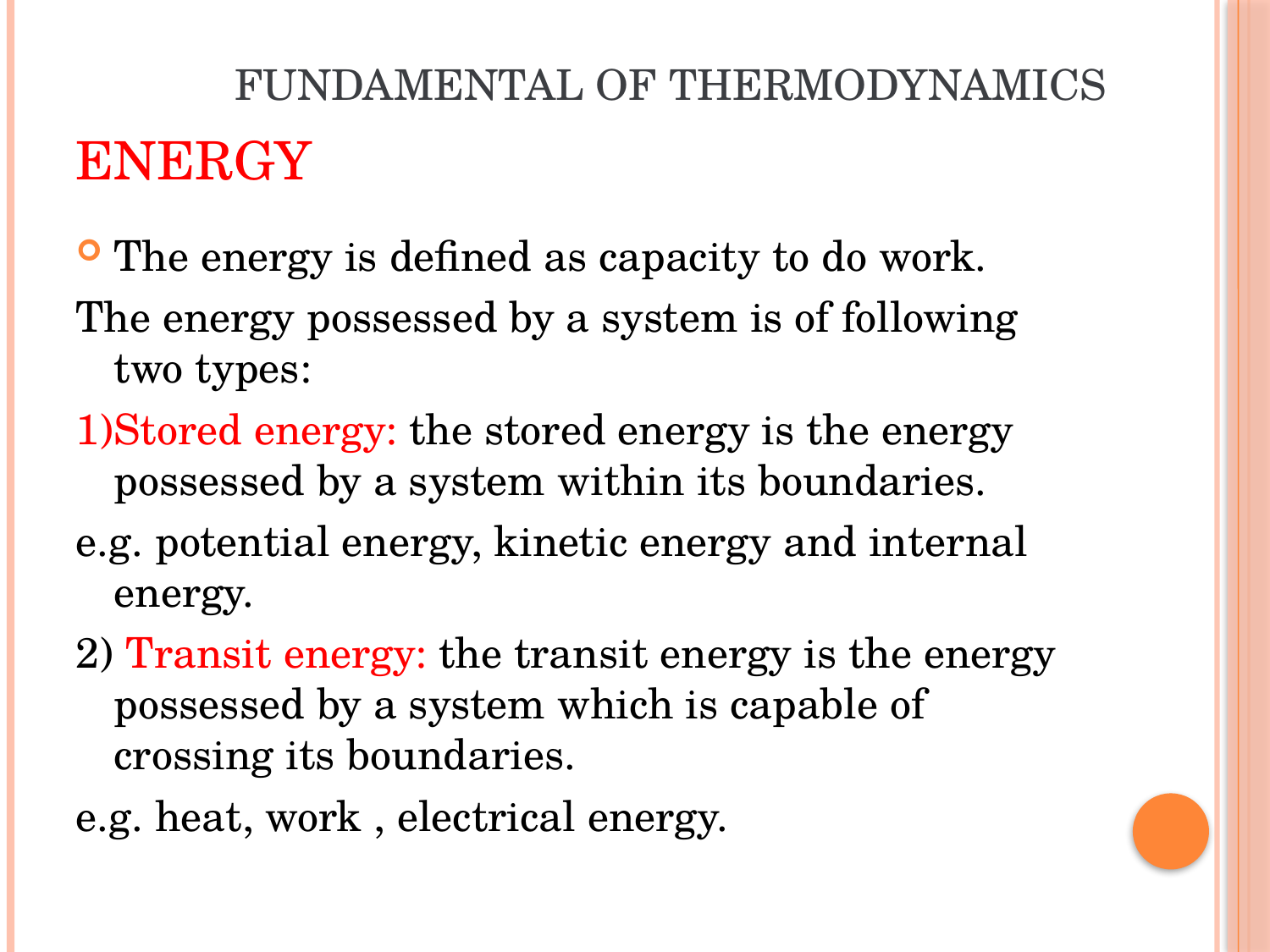

Fundamental of thermodynamics
# energy
The energy is defined as capacity to do work.
The energy possessed by a system is of following two types:
1)Stored energy: the stored energy is the energy possessed by a system within its boundaries.
e.g. potential energy, kinetic energy and internal energy.
2) Transit energy: the transit energy is the energy possessed by a system which is capable of crossing its boundaries.
e.g. heat, work , electrical energy.